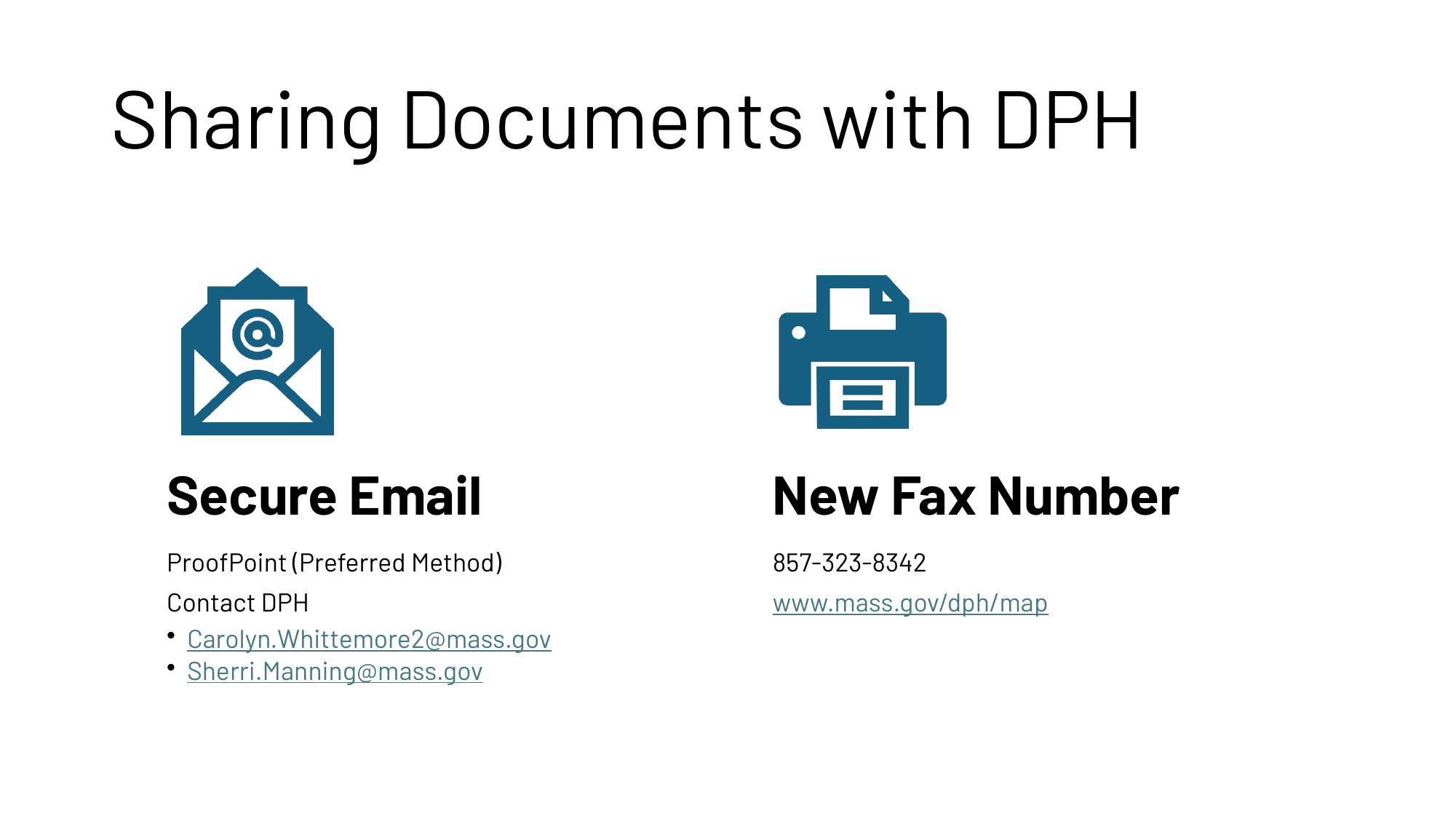

# Sharing Documents with DPH
Secure Email
ProofPoint (Preferred Method)
Contact DPH
Carolyn.Whittemore2@mass.gov
Sherri.Manning@mass.gov
New Fax Number
857-323-8342
www.mass.gov/dph/map